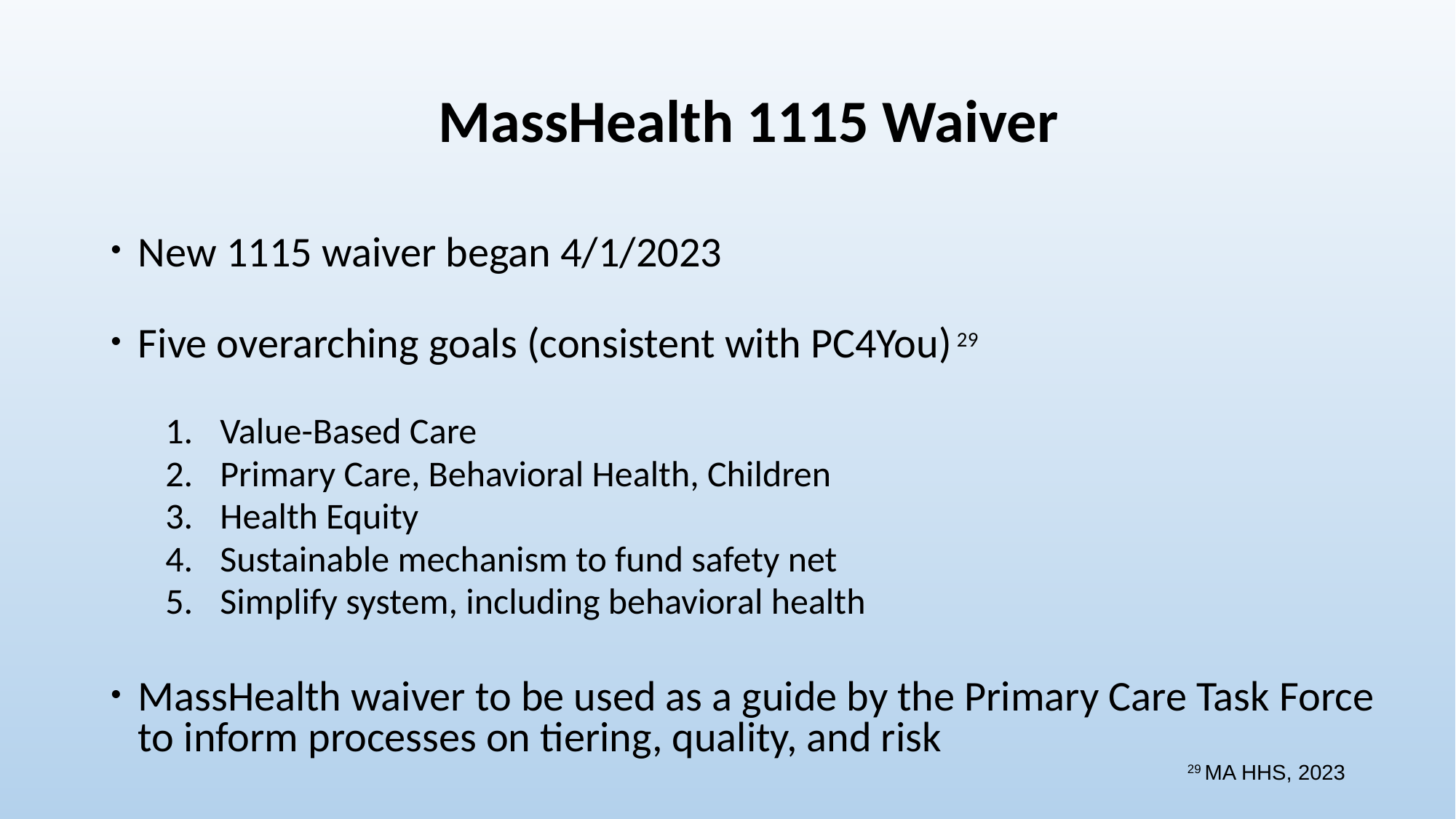

# MassHealth 1115 Waiver
New 1115 waiver began 4/1/2023

Five overarching goals (consistent with PC4You) 29

Value-Based Care
Primary Care, Behavioral Health, Children
Health Equity
Sustainable mechanism to fund safety net
Simplify system, including behavioral health

MassHealth waiver to be used as a guide by the Primary Care Task Force to inform processes on tiering, quality, and risk

29 MA HHS, 2023